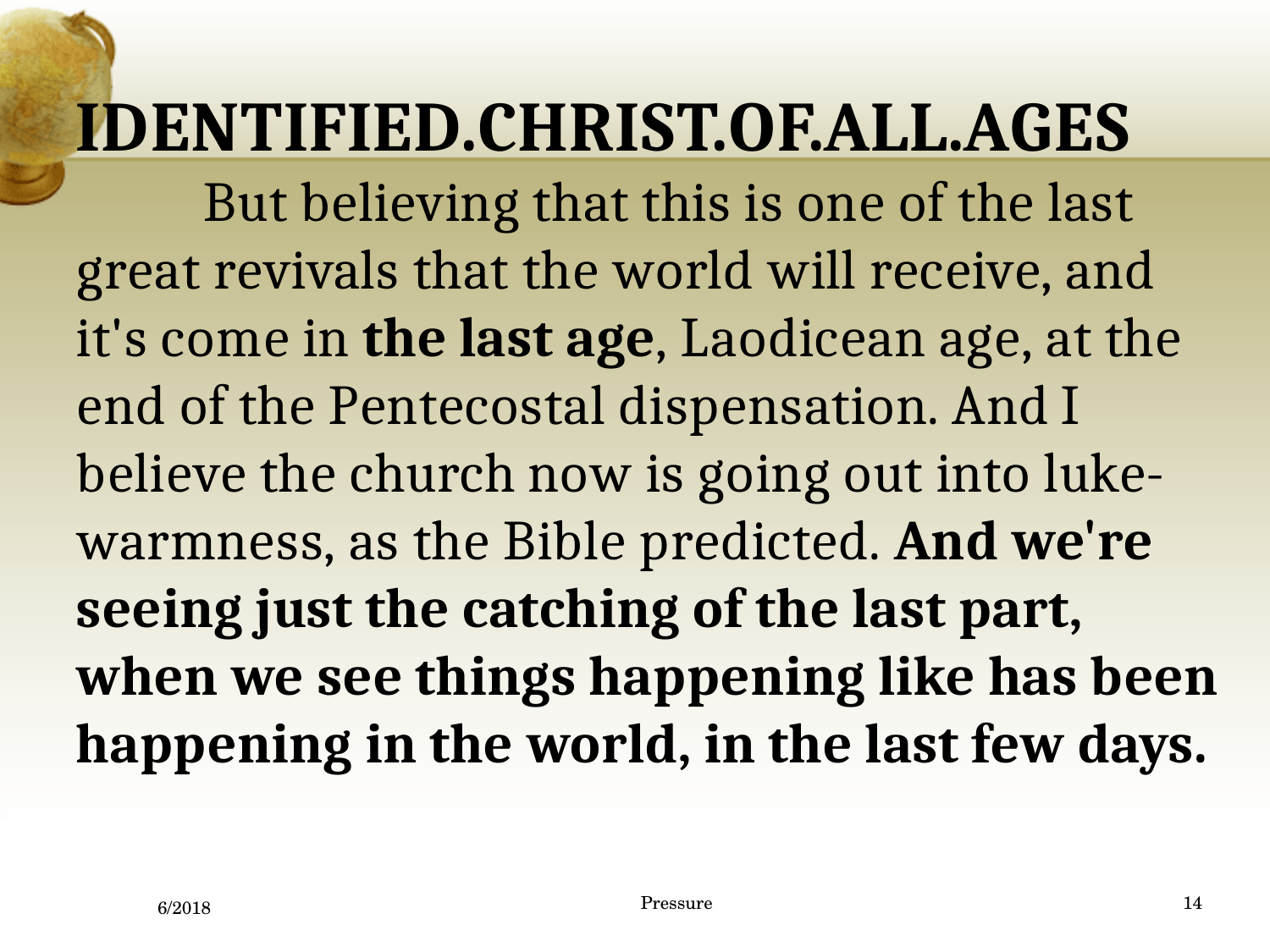

IDENTIFIED.CHRIST.OF.ALL.AGES
	But believing that this is one of the last great revivals that the world will receive, and it's come in the last age, Laodicean age, at the end of the Pentecostal dispensation. And I believe the church now is going out into luke-warmness, as the Bible predicted. And we're seeing just the catching of the last part, when we see things happening like has been happening in the world, in the last few days.

6/2018
Pressure
14